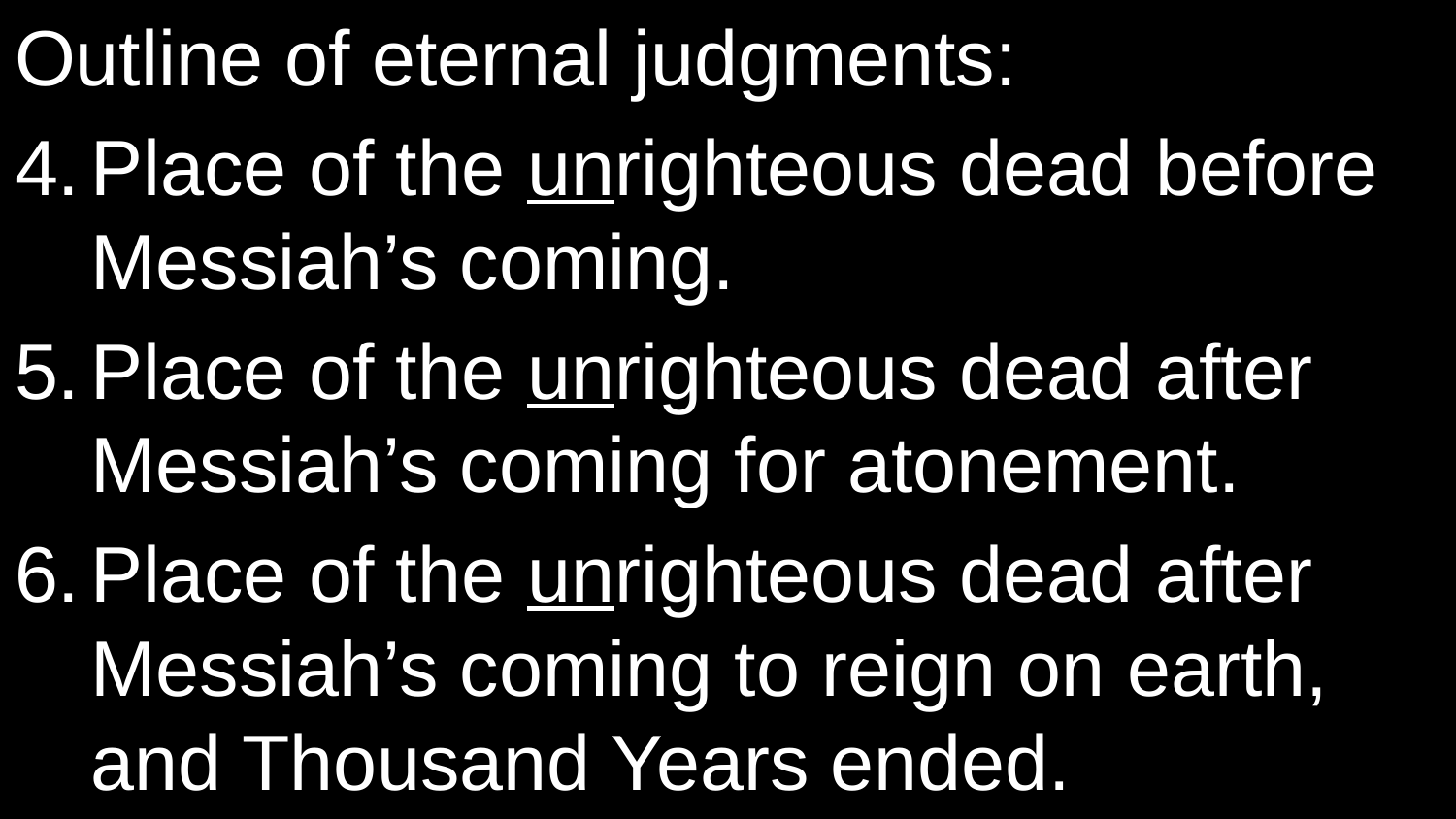

Outline of eternal judgments:
Place of the unrighteous dead before Messiah’s coming.
Place of the unrighteous dead after Messiah’s coming for atonement.
Place of the unrighteous dead after Messiah’s coming to reign on earth, and Thousand Years ended.